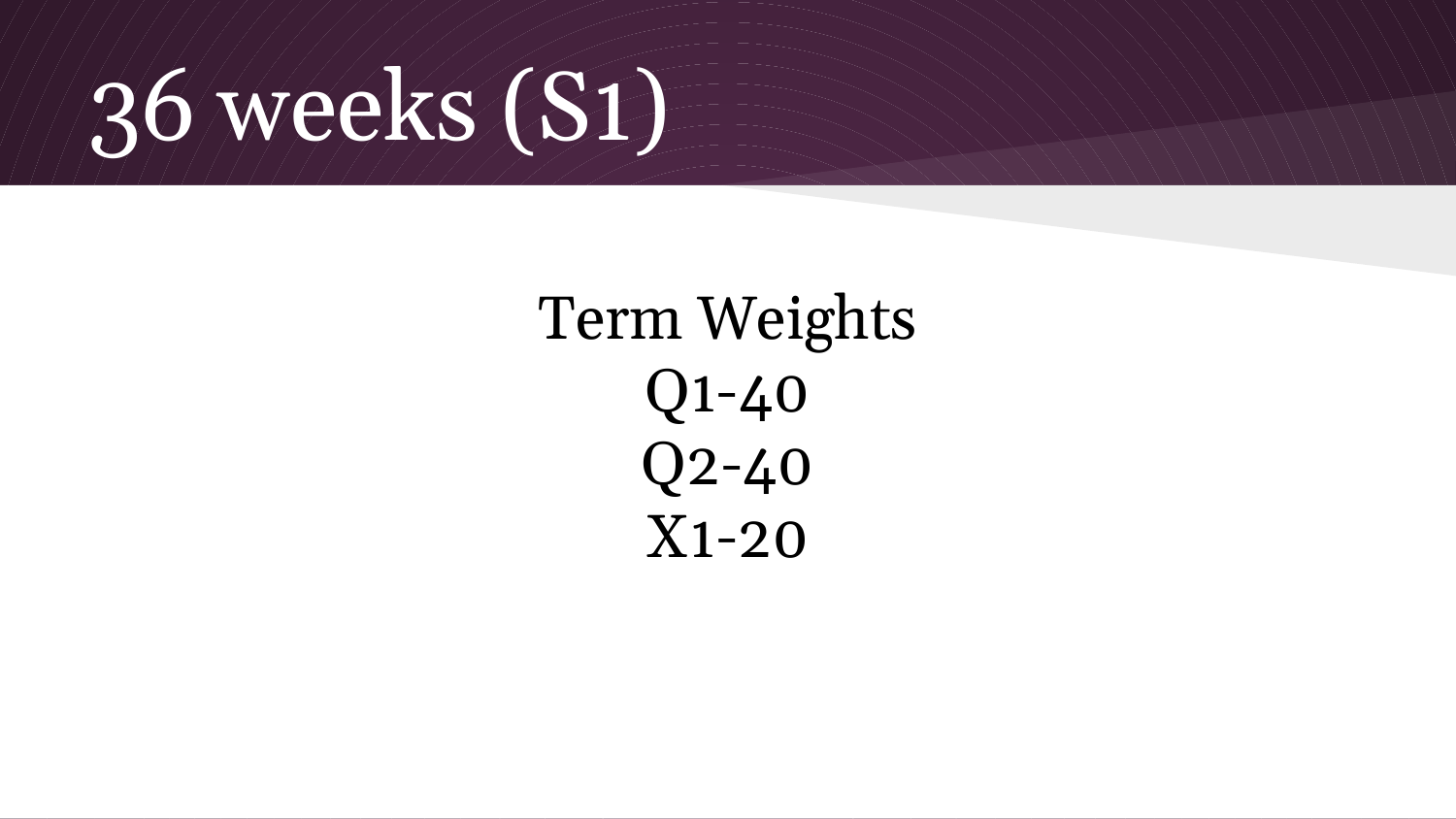

# 36 weeks (S1)

Term Weights
Q1-40
Q2-40
X1-20